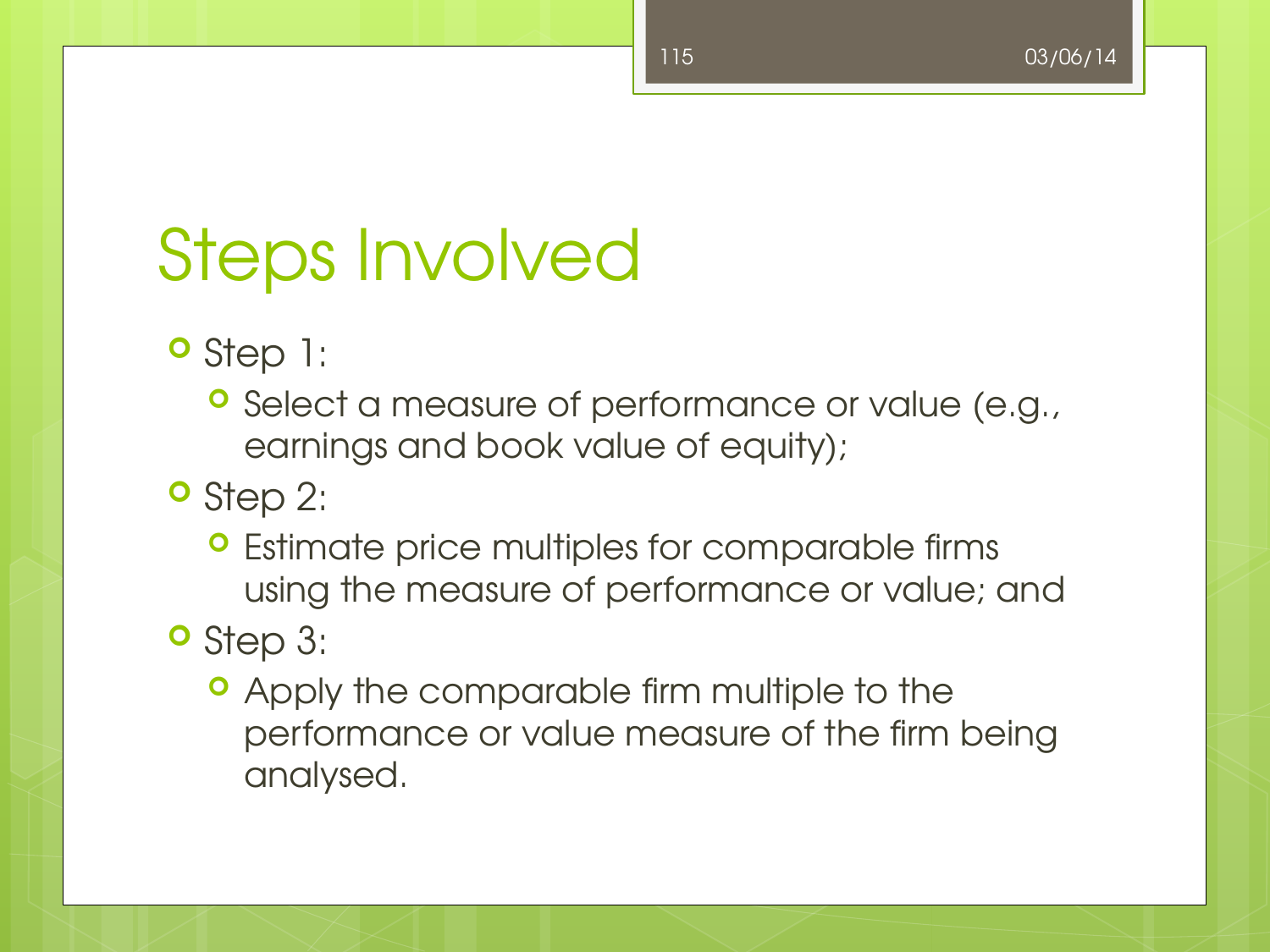

115
03/06/14
# Steps Involved
Step 1:
Select a measure of performance or value (e.g., earnings and book value of equity);
Step 2:
Estimate price multiples for comparable firms using the measure of performance or value; and
Step 3:
Apply the comparable firm multiple to the performance or value measure of the firm being analysed.